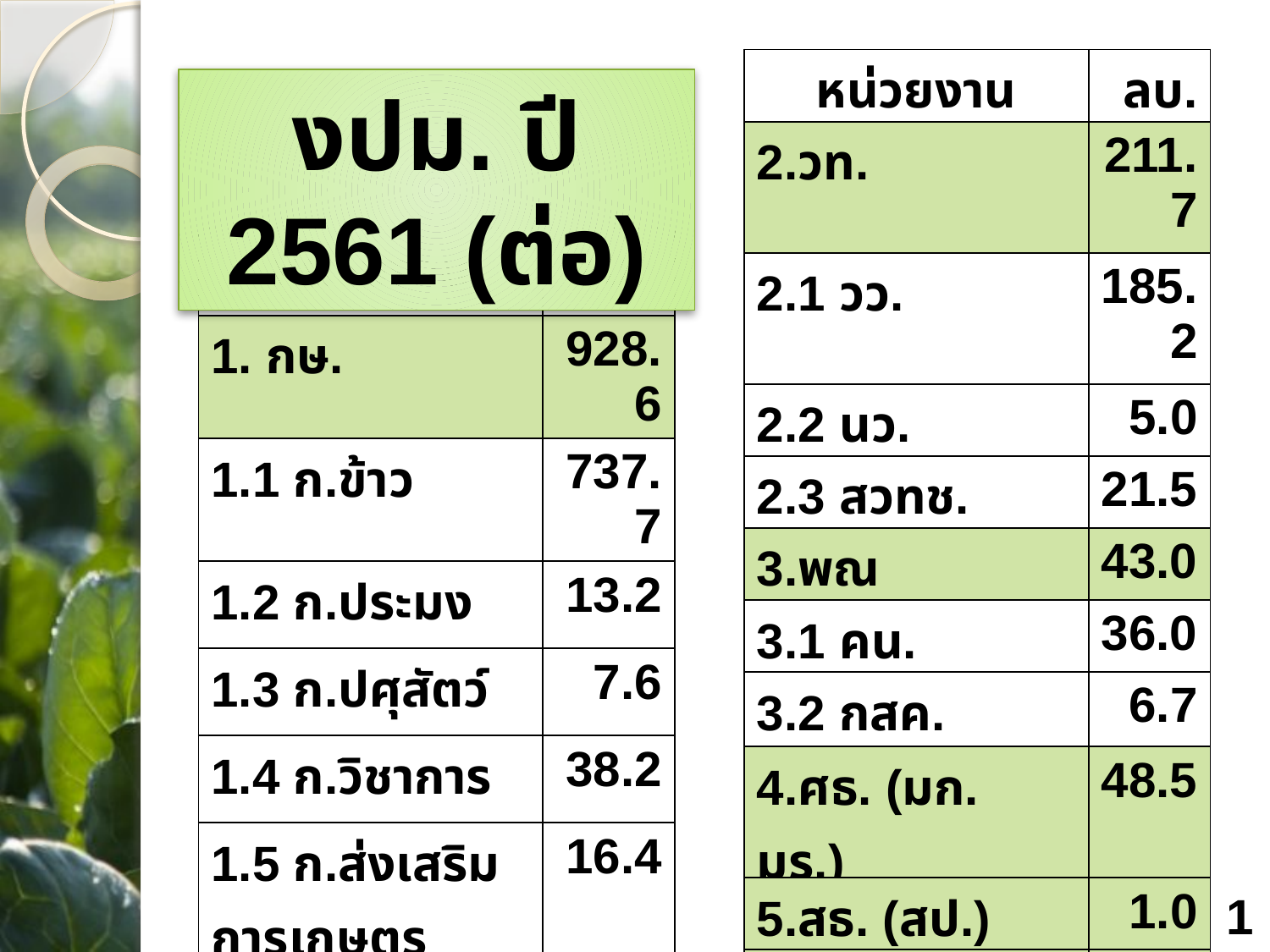

| หน่วยงาน | ลบ. |
| --- | --- |
| 2.วท. | 211.7 |
| 2.1 วว. | 185.2 |
| 2.2 นว. | 5.0 |
| 2.3 สวทช. | 21.5 |
| 3.พณ | 43.0 |
| 3.1 คน. | 36.0 |
| 3.2 กสค. | 6.7 |
| 4.ศธ. (มก. มร.) | 48.5 |
| 5.สธ. (สป.) | 1.0 |
| 6.อก. | 16.4 |
| 7.กทท. | 2.5 |
งปม. ปี 2561 (ต่อ)
| หน่วยงาน | ลบ. |
| --- | --- |
| 1. กษ. | 928.6 |
| 1.1 ก.ข้าว | 737.7 |
| 1.2 ก.ประมง | 13.2 |
| 1.3 ก.ปศุสัตว์ | 7.6 |
| 1.4 ก.วิชาการ | 38.2 |
| 1.5 ก.ส่งเสริมการเกษตร | 16.4 |
| 1.6 มกอช. | 13.4 |
| 1.7 ก.อื่นๆ | 102.1 |
19